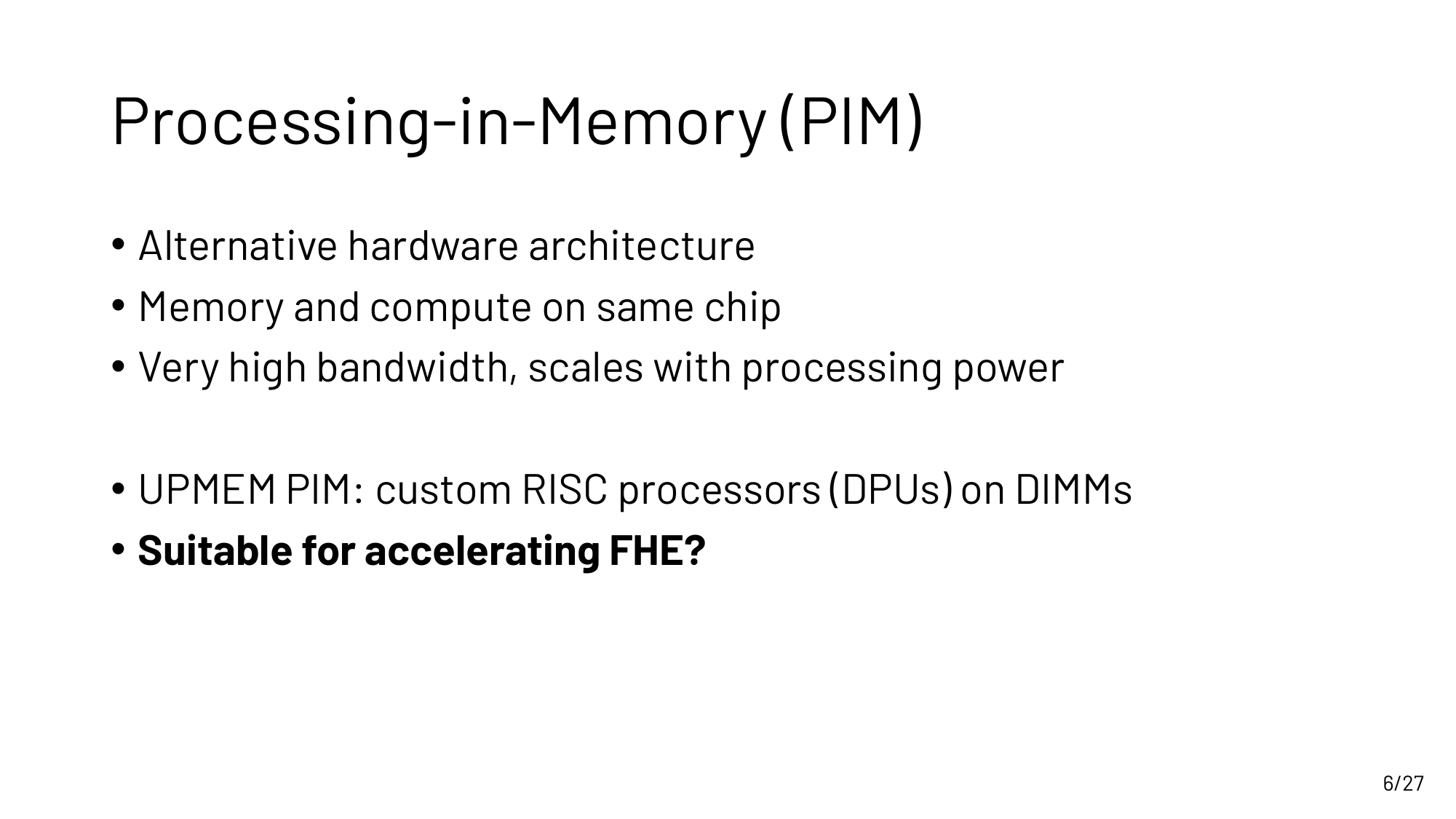

# Processing-in-Memory (PIM)
Alternative hardware architecture
Memory and compute on same chip
Very high bandwidth, scales with processing power

UPMEM PIM: custom RISC processors (DPUs) on DIMMs
Suitable for accelerating FHE?